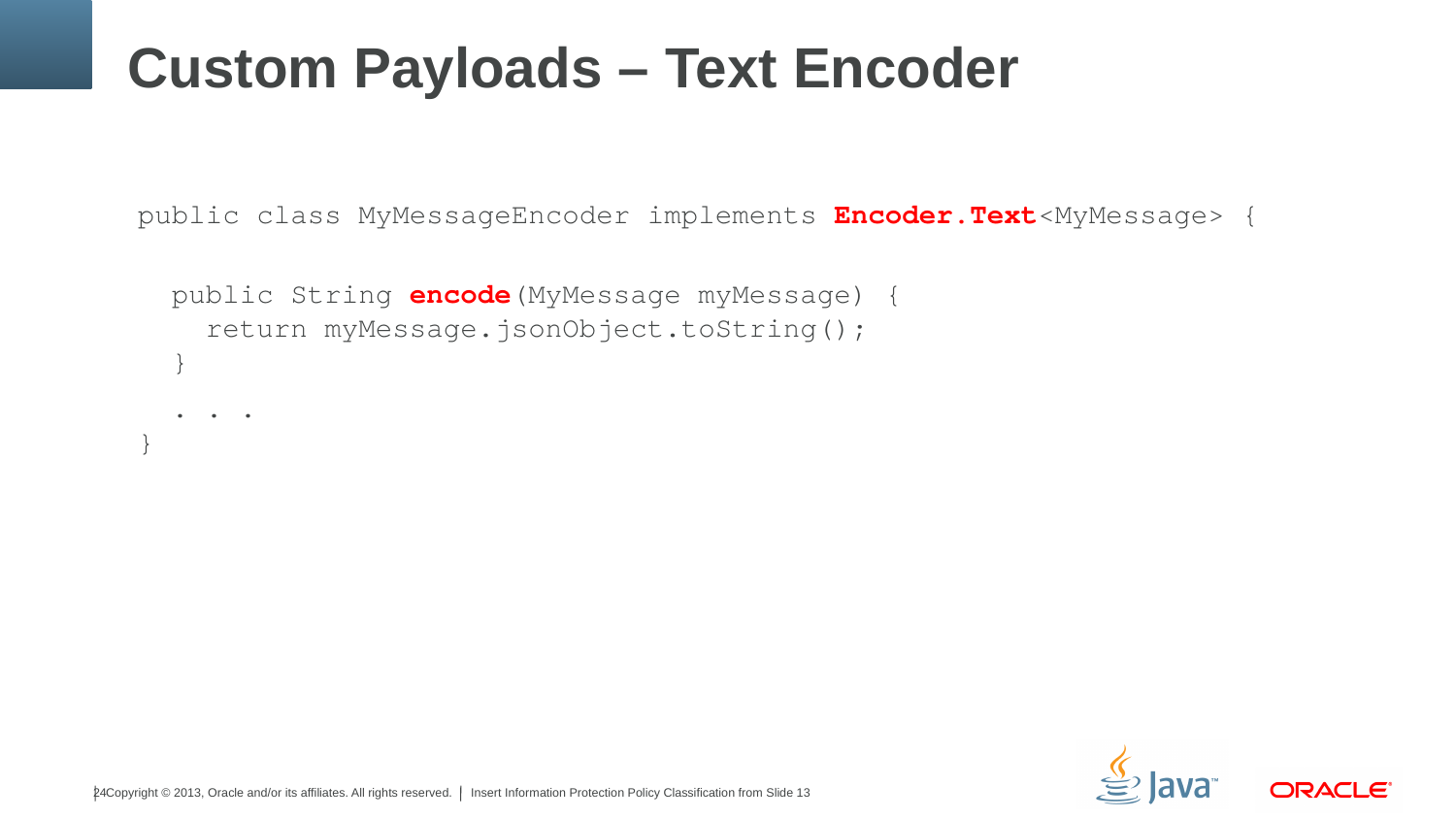

# Custom Payloads – Text Encoder

public class MyMessageEncoder implements Encoder.Text<MyMessage> {
  public String encode(MyMessage myMessage) {
    return myMessage.jsonObject.toString();
  }
  . . .
}